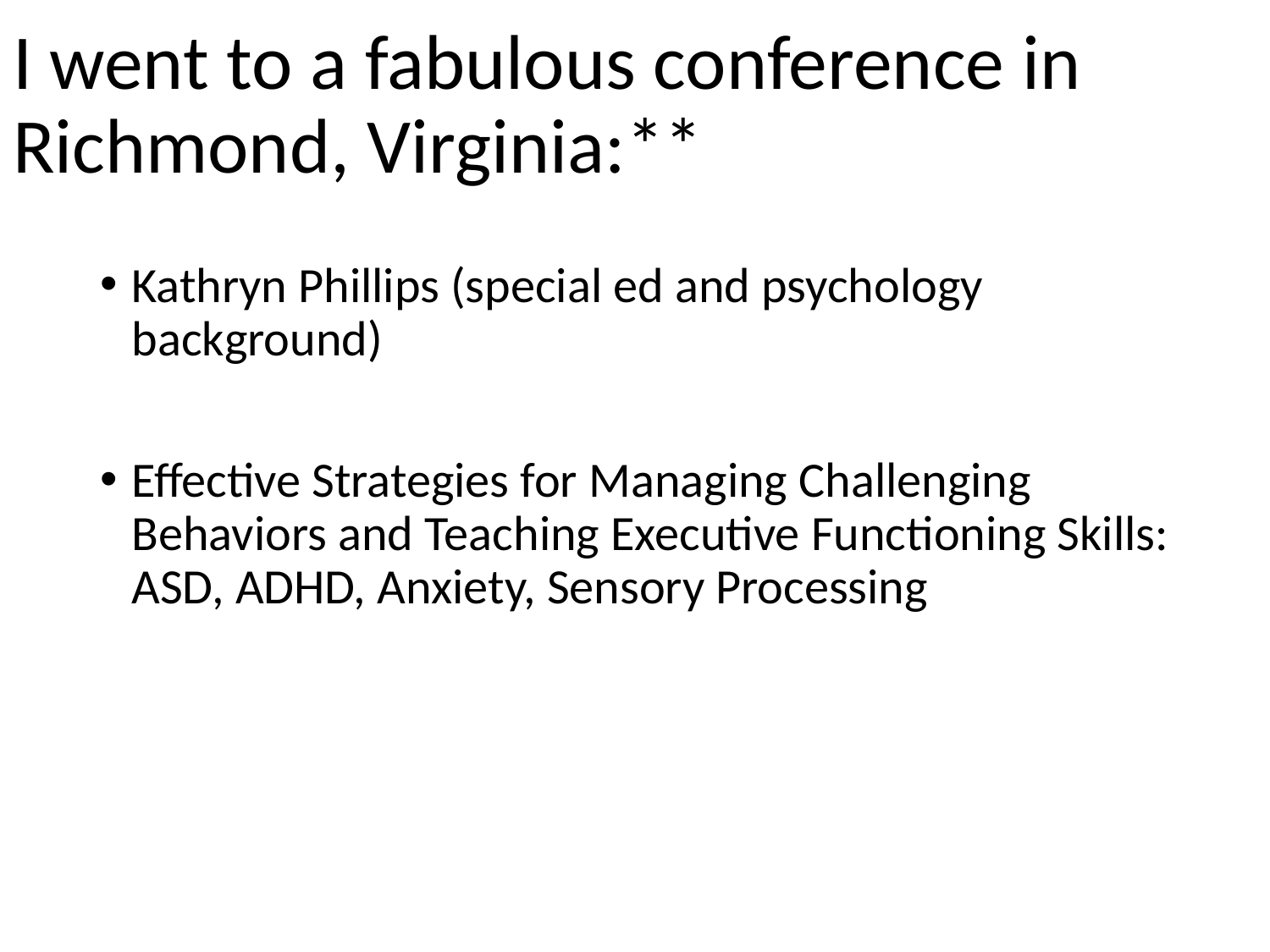

# I went to a fabulous conference in Richmond, Virginia:**
Kathryn Phillips (special ed and psychology background)

Effective Strategies for Managing Challenging Behaviors and Teaching Executive Functioning Skills: ASD, ADHD, Anxiety, Sensory Processing